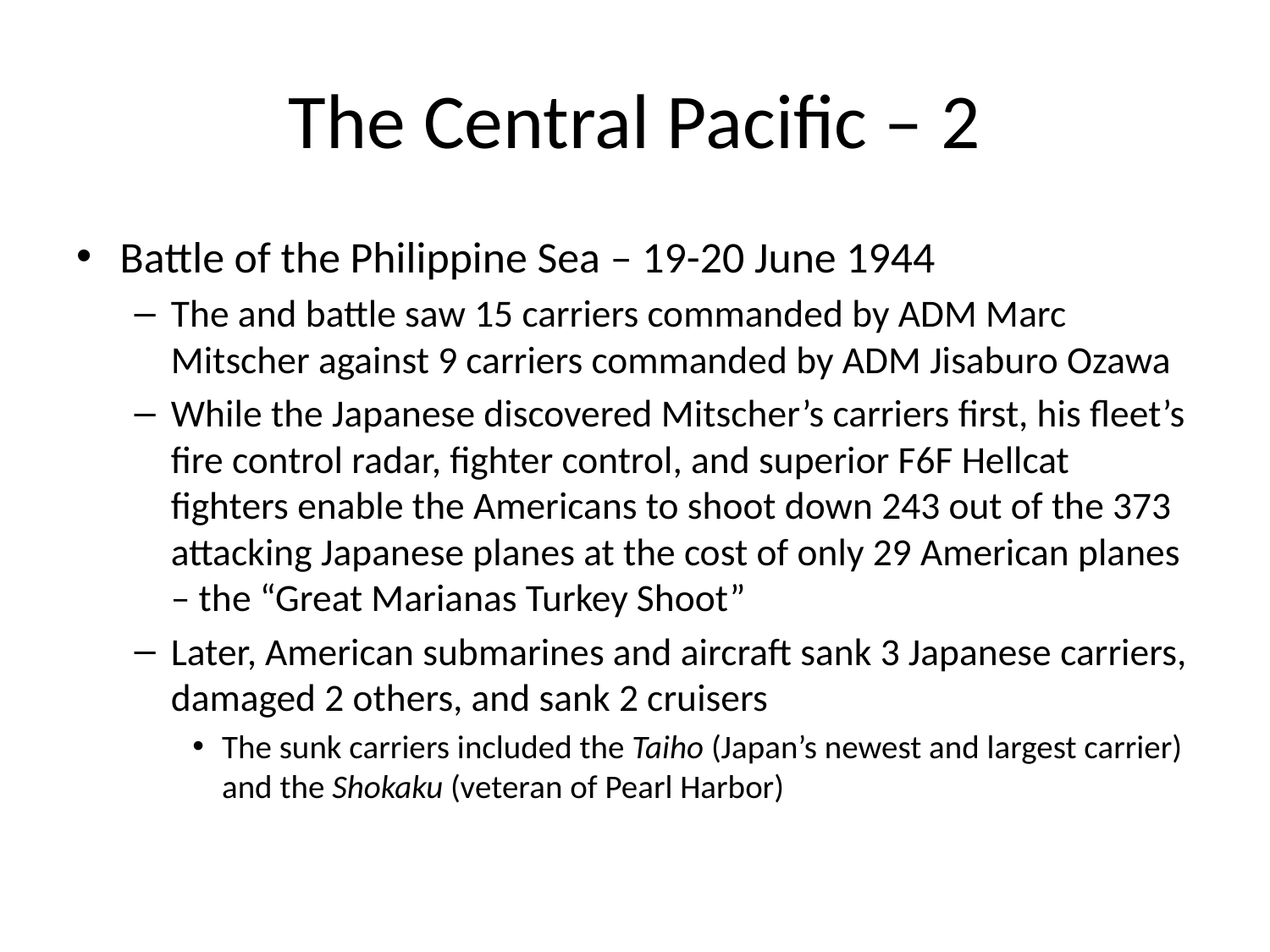

# The Central Pacific – 2
Battle of the Philippine Sea – 19-20 June 1944
The and battle saw 15 carriers commanded by ADM Marc Mitscher against 9 carriers commanded by ADM Jisaburo Ozawa
While the Japanese discovered Mitscher’s carriers first, his fleet’s fire control radar, fighter control, and superior F6F Hellcat fighters enable the Americans to shoot down 243 out of the 373 attacking Japanese planes at the cost of only 29 American planes – the “Great Marianas Turkey Shoot”
Later, American submarines and aircraft sank 3 Japanese carriers, damaged 2 others, and sank 2 cruisers
The sunk carriers included the Taiho (Japan’s newest and largest carrier) and the Shokaku (veteran of Pearl Harbor)